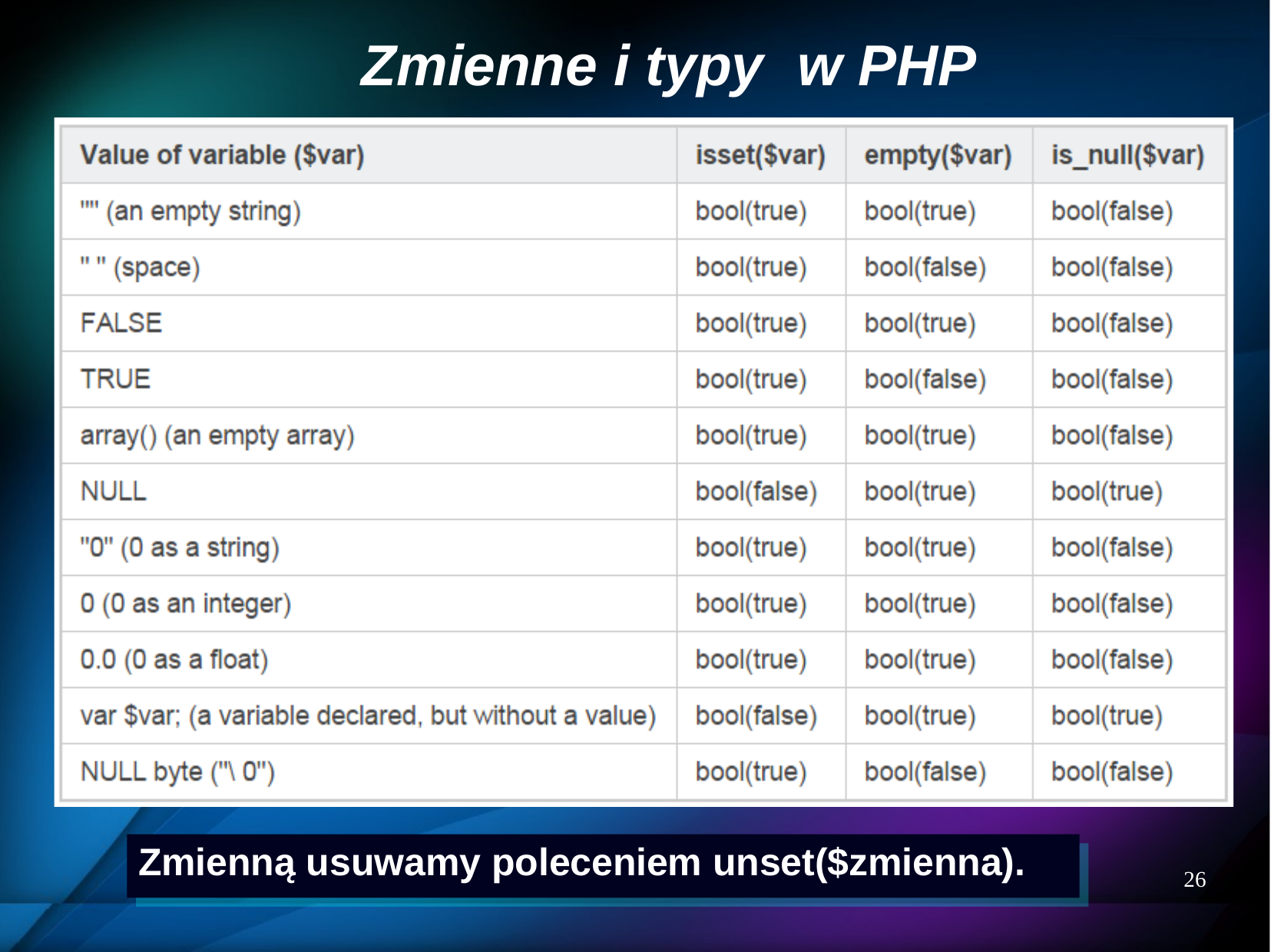

# Zmienne i typy	w PHP

Zmienną usuwamy poleceniem unset($zmienna).

Zmienną usuwamy poleceniem unset($zmienna).

26